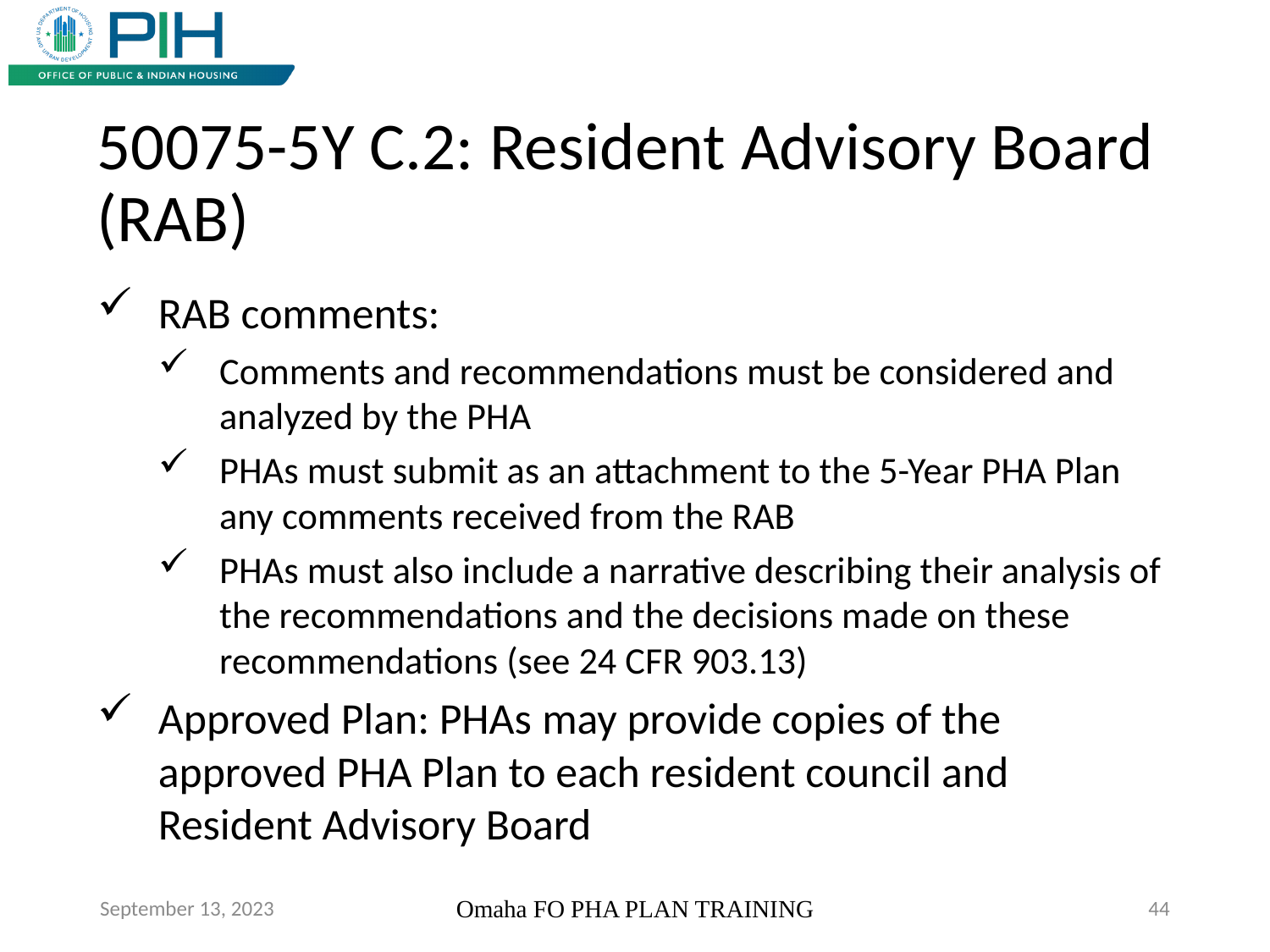

# 50075-5Y C.2: Resident Advisory Board (RAB)
RAB comments:
Comments and recommendations must be considered and analyzed by the PHA
PHAs must submit as an attachment to the 5-Year PHA Plan any comments received from the RAB
PHAs must also include a narrative describing their analysis of the recommendations and the decisions made on these recommendations (see 24 CFR 903.13)
Approved Plan: PHAs may provide copies of the approved PHA Plan to each resident council and Resident Advisory Board

September 13, 2023
Omaha FO PHA PLAN TRAINING
44